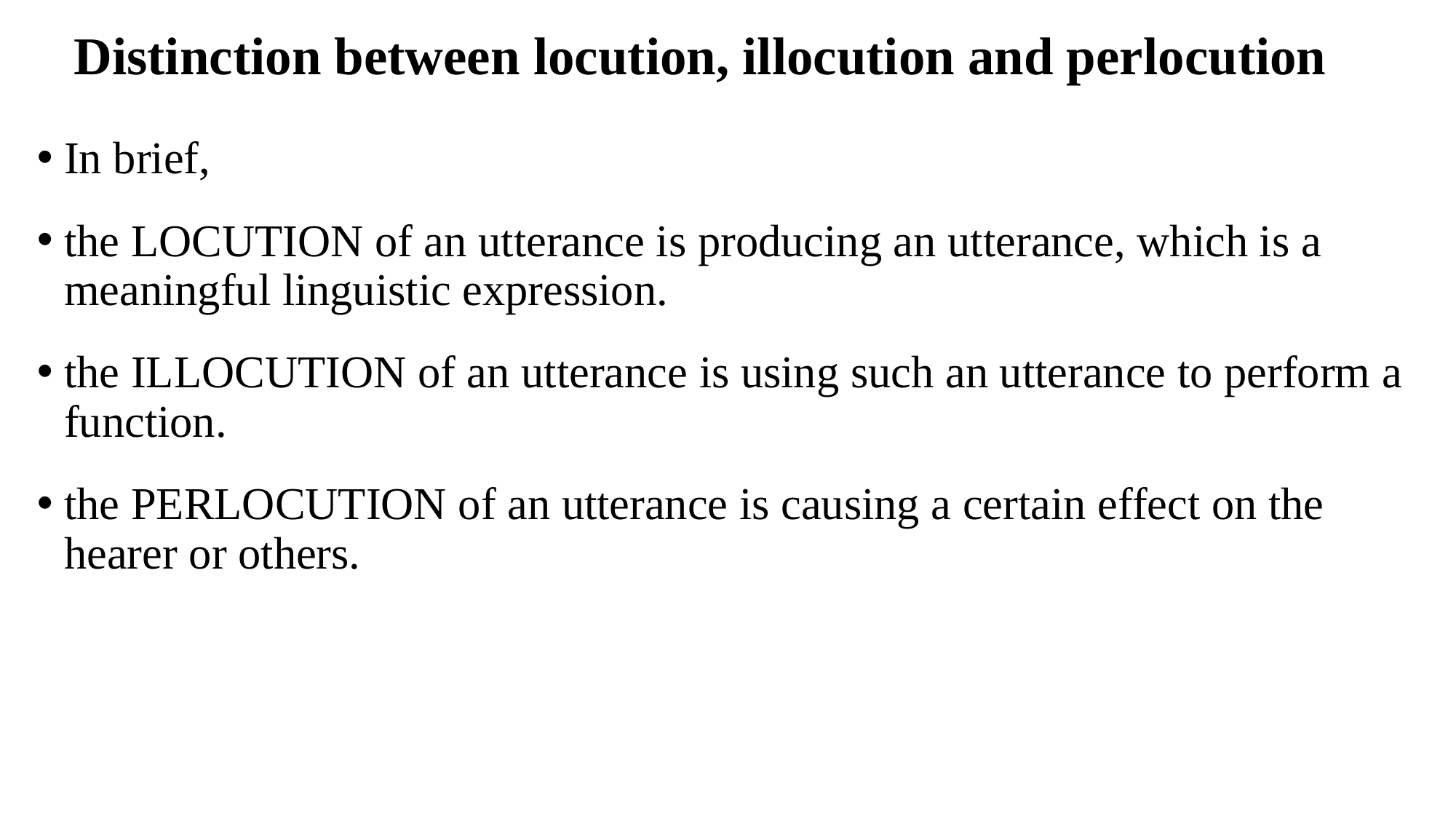

# Distinction between locution, illocution and perlocution
In brief,
the LOCUTION of an utterance is producing an utterance, which is a meaningful linguistic expression.
the ILLOCUTION of an utterance is using such an utterance to perform a function.
the PERLOCUTION of an utterance is causing a certain effect on the hearer or others.